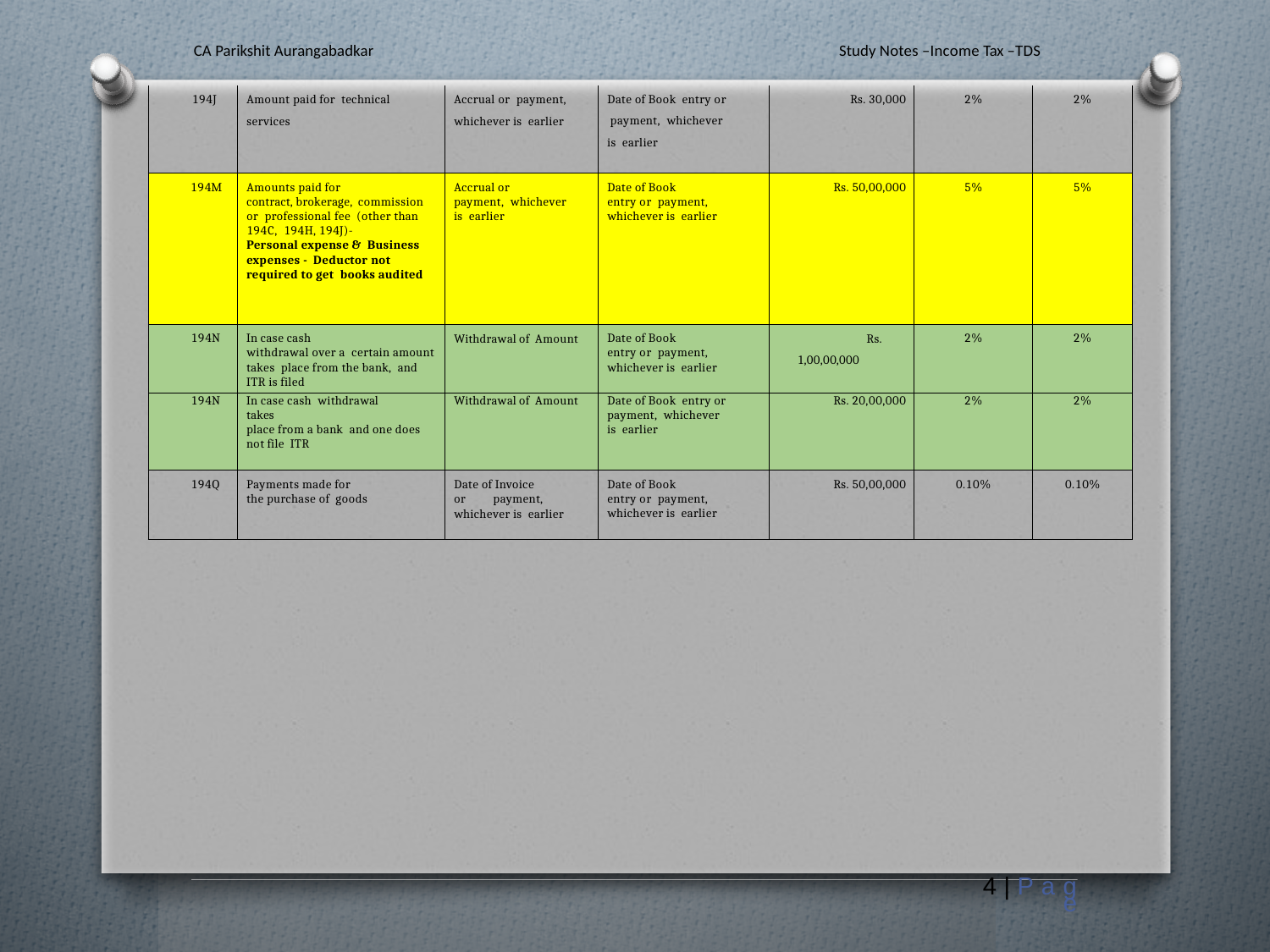

CA Parikshit Aurangabadkar
Study Notes –Income Tax –TDS
| 194J | Amount paid for technical services | Accrual or payment, whichever is earlier | Date of Book entry or payment, whichever is earlier | Rs. 30,000 | 2% | 2% |
| --- | --- | --- | --- | --- | --- | --- |
| 194M | Amounts paid for contract, brokerage, commission or professional fee (other than 194C, 194H, 194J)- Personal expense & Business expenses - Deductor not required to get books audited | Accrual or payment, whichever is earlier | Date of Book entry or payment, whichever is earlier | Rs. 50,00,000 | 5% | 5% |
| 194N | In case cash withdrawal over a certain amount takes place from the bank, and ITR is filed | Withdrawal of Amount | Date of Book entry or payment, whichever is earlier | Rs. 1,00,00,000 | 2% | 2% |
| 194N | In case cash withdrawal takes place from a bank and one does not file ITR | Withdrawal of Amount | Date of Book entry or payment, whichever is earlier | Rs. 20,00,000 | 2% | 2% |
| 194Q | Payments made for the purchase of goods | Date of Invoice or payment, whichever is earlier | Date of Book entry or payment, whichever is earlier | Rs. 50,00,000 | 0.10% | 0.10% |

4 | P a g e